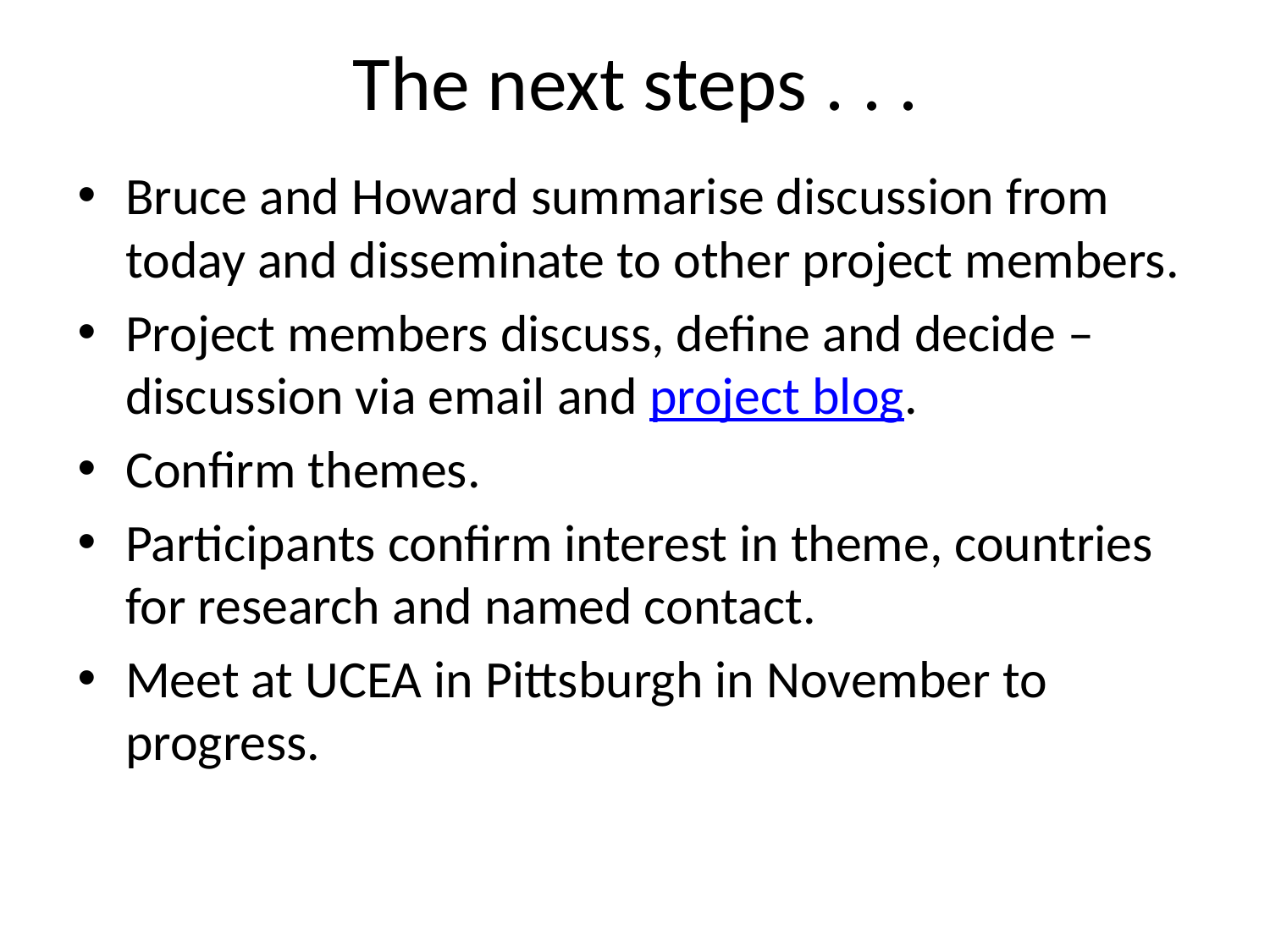

# The next steps . . .
Bruce and Howard summarise discussion from today and disseminate to other project members.
Project members discuss, define and decide – discussion via email and project blog.
Confirm themes.
Participants confirm interest in theme, countries for research and named contact.
Meet at UCEA in Pittsburgh in November to progress.